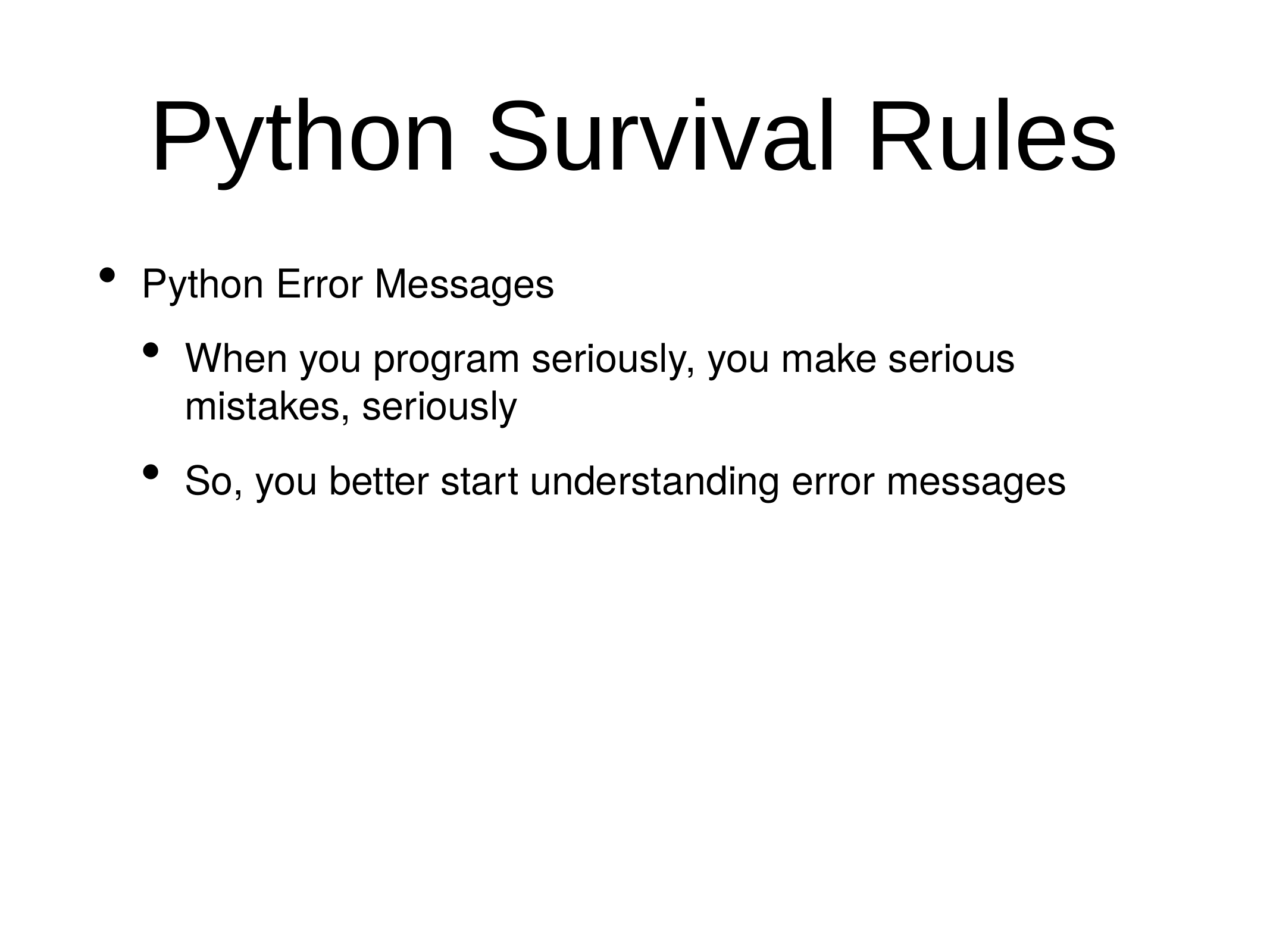

# Python Survival Rules
Python Error Messages
When you program seriously, you make serious mistakes, seriously
So, you better start understanding error messages